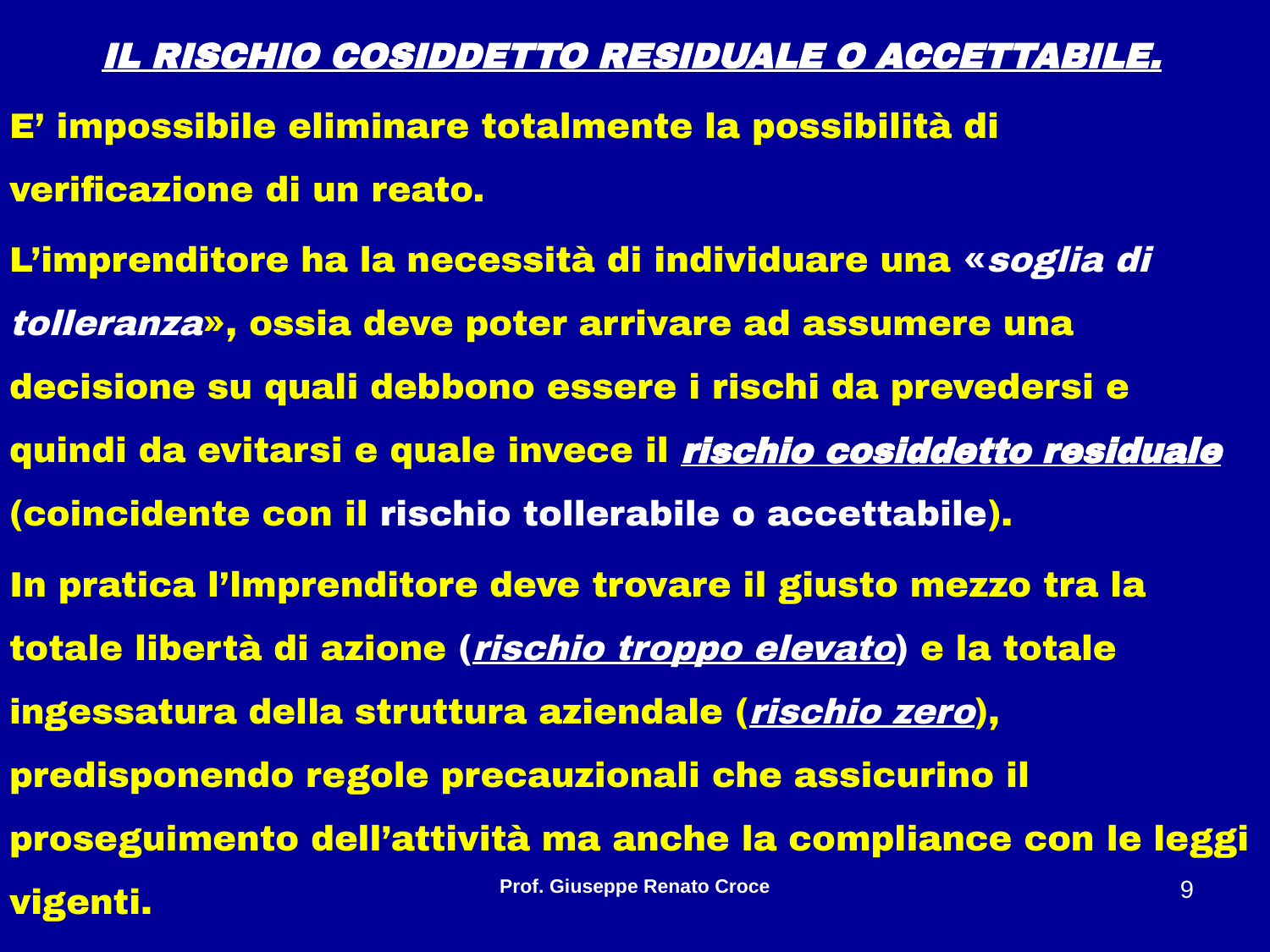

IL RISCHIO COSIDDETTO RESIDUALE O ACCETTABILE.
E’ impossibile eliminare totalmente la possibilità di verificazione di un reato.
L’imprenditore ha la necessità di individuare una «soglia di tolleranza», ossia deve poter arrivare ad assumere una decisione su quali debbono essere i rischi da prevedersi e quindi da evitarsi e quale invece il rischio cosiddetto residuale (coincidente con il rischio tollerabile o accettabile).
In pratica l’lmprenditore deve trovare il giusto mezzo tra la totale libertà di azione (rischio troppo elevato) e la totale ingessatura della struttura aziendale (rischio zero), predisponendo regole precauzionali che assicurino il proseguimento dell’attività ma anche la compliance con le leggi vigenti.

Prof. Giuseppe Renato Croce
9